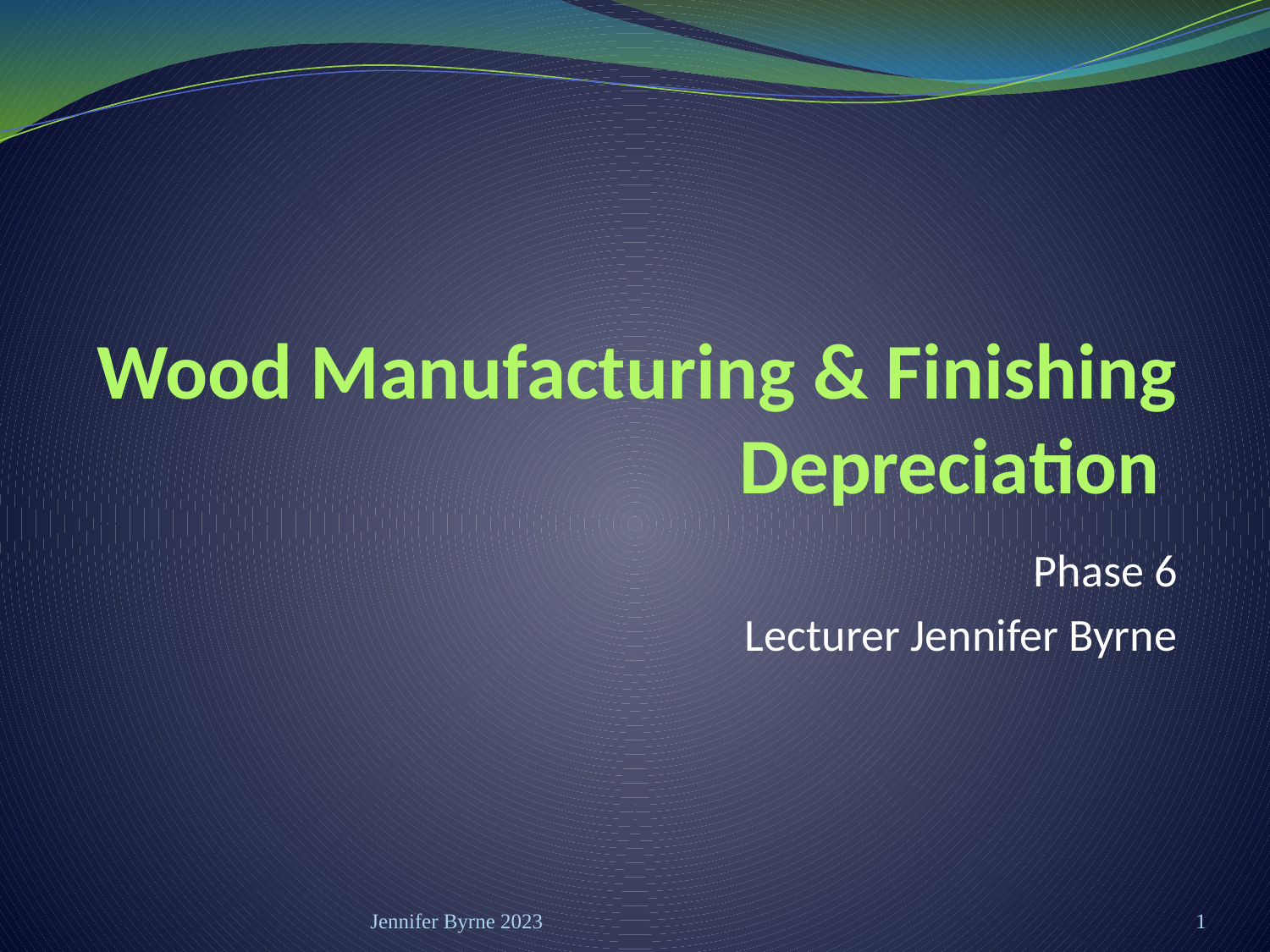

# Wood Manufacturing & Finishing Depreciation
Phase 6
Lecturer Jennifer Byrne
Jennifer Byrne 2023
1